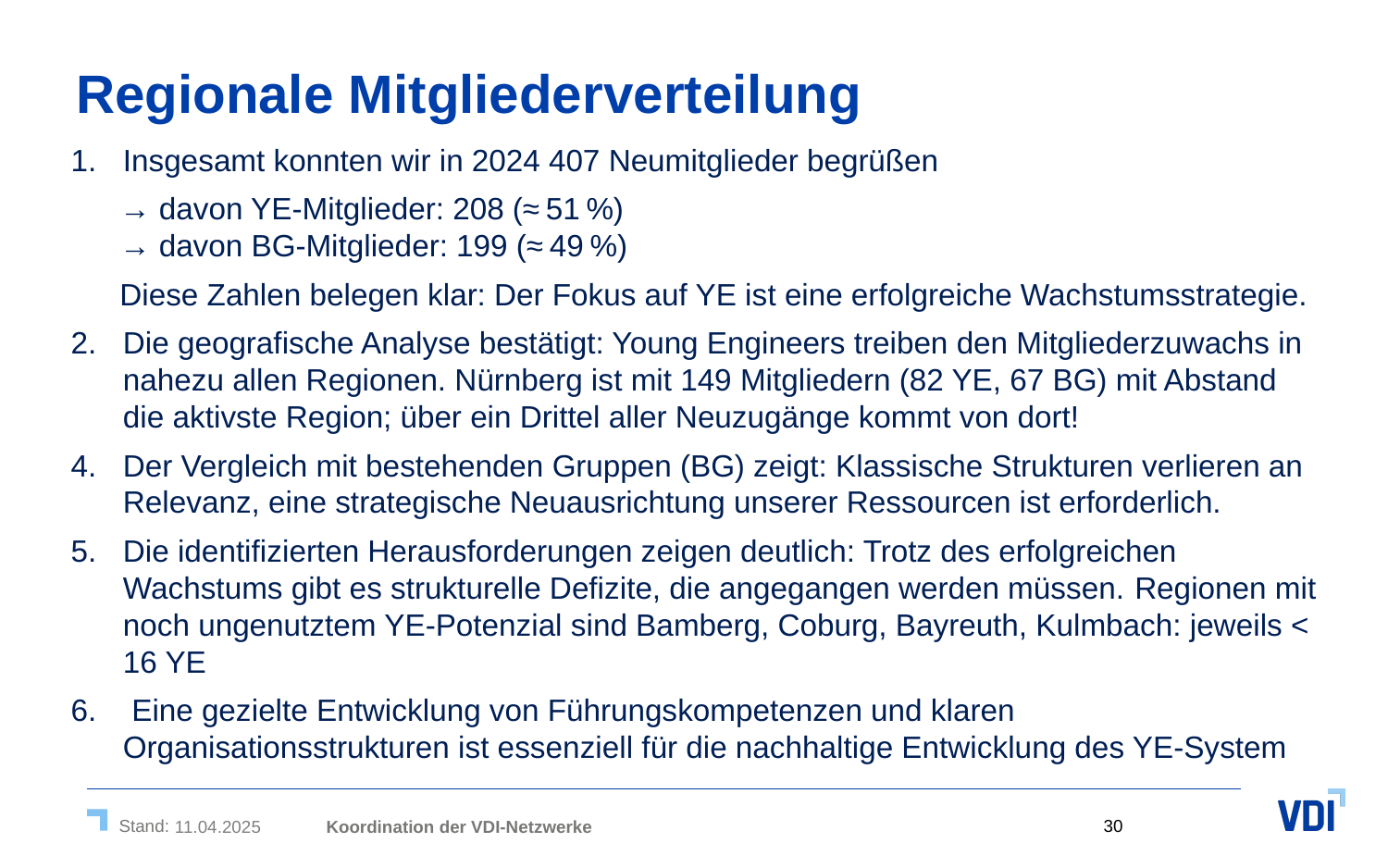

# Regionale Mitgliederverteilung
Insgesamt konnten wir in 2024 407 Neumitglieder begrüßen
→ davon YE-Mitglieder: 208 (≈ 51 %)
→ davon BG-Mitglieder: 199 (≈ 49 %)
Diese Zahlen belegen klar: Der Fokus auf YE ist eine erfolgreiche Wachstumsstrategie.
Die geografische Analyse bestätigt: Young Engineers treiben den Mitgliederzuwachs in nahezu allen Regionen. Nürnberg ist mit 149 Mitgliedern (82 YE, 67 BG) mit Abstand die aktivste Region; über ein Drittel aller Neuzugänge kommt von dort!
Der Vergleich mit bestehenden Gruppen (BG) zeigt: Klassische Strukturen verlieren an Relevanz, eine strategische Neuausrichtung unserer Ressourcen ist erforderlich.
Die identifizierten Herausforderungen zeigen deutlich: Trotz des erfolgreichen Wachstums gibt es strukturelle Defizite, die angegangen werden müssen. Regionen mit noch ungenutztem YE-Potenzial sind Bamberg, Coburg, Bayreuth, Kulmbach: jeweils < 16 YE
 Eine gezielte Entwicklung von Führungskompetenzen und klaren Organisationsstrukturen ist essenziell für die nachhaltige Entwicklung des YE-System
Koordination der VDI-Netzwerke
11.04.2025